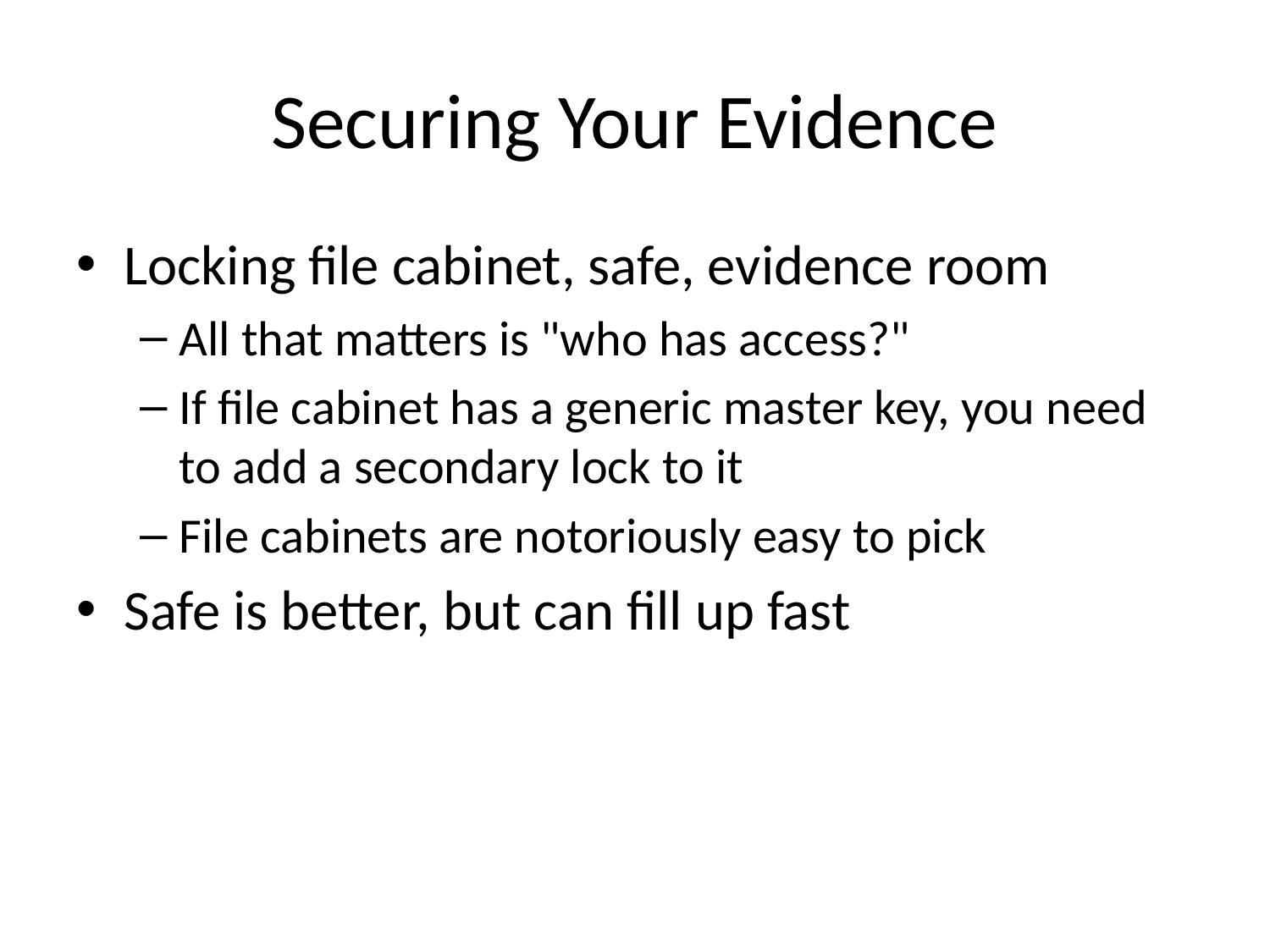

# Securing Your Evidence
Locking file cabinet, safe, evidence room
All that matters is "who has access?"
If file cabinet has a generic master key, you need to add a secondary lock to it
File cabinets are notoriously easy to pick
Safe is better, but can fill up fast